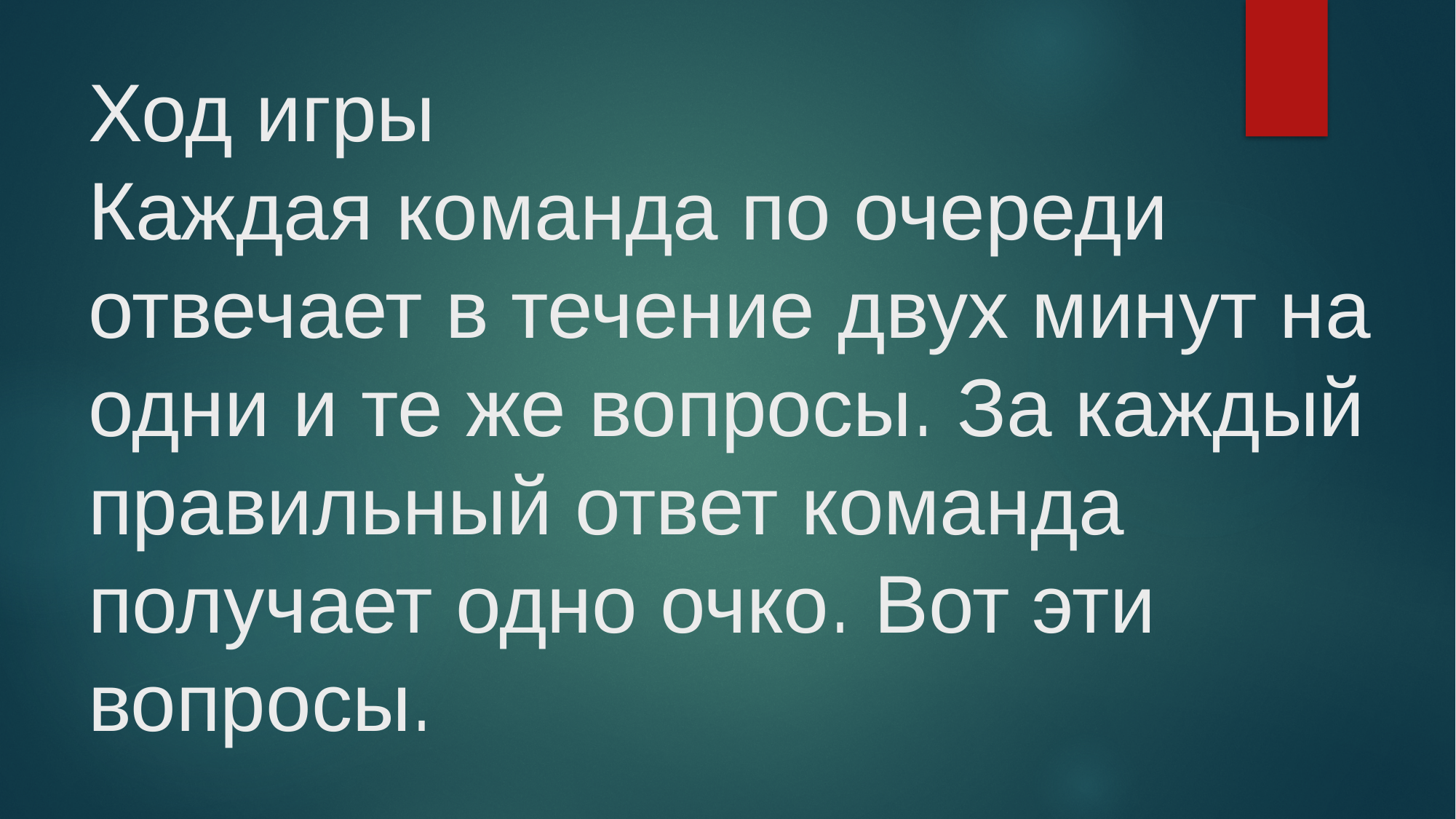

# Ход игры Каждая команда по очереди отвечает в течение двух минут на одни и те же вопросы. За каждый правильный ответ команда получает одно очко. Вот эти вопросы.